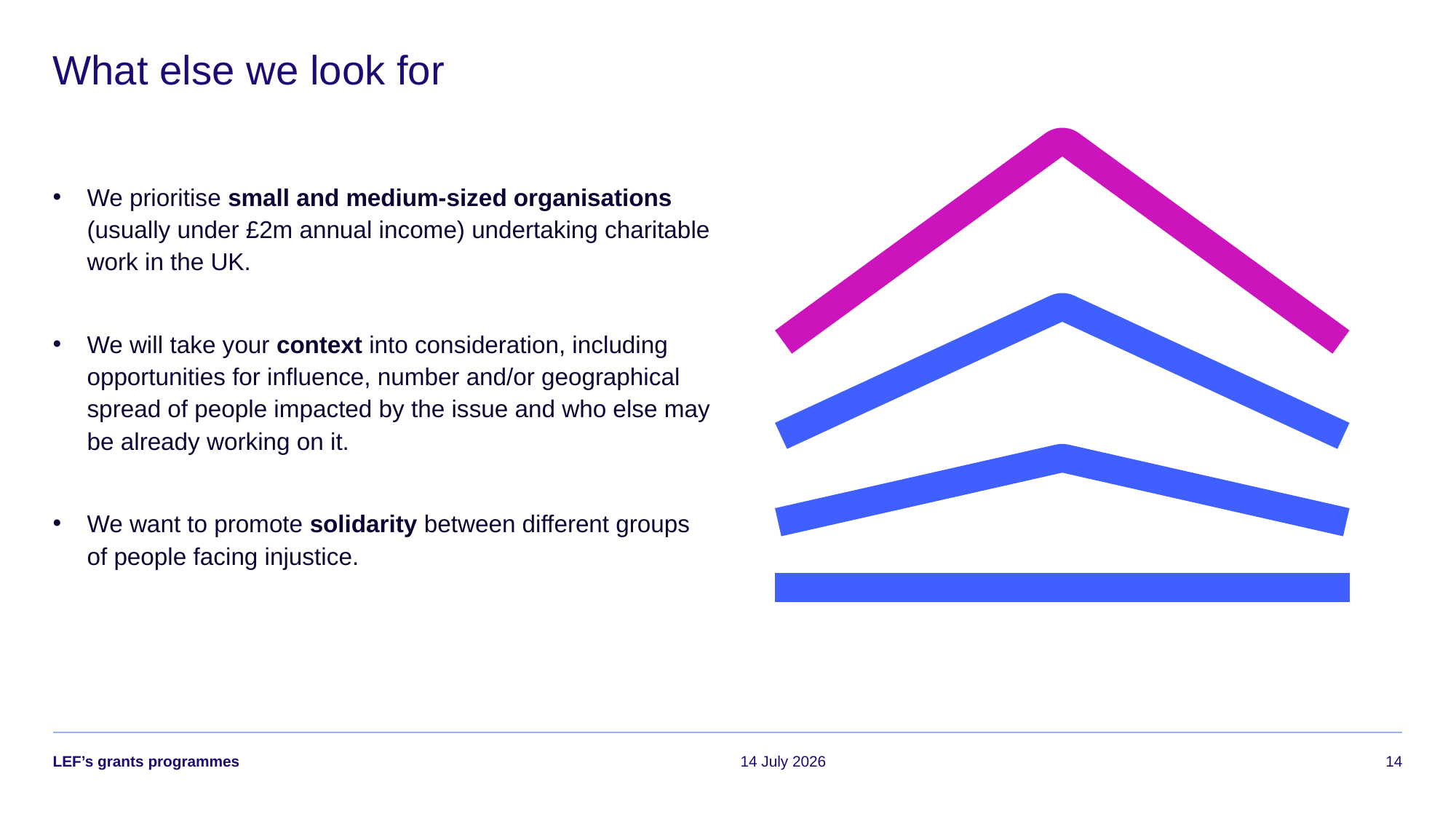

# What else we look for

We prioritise small and medium-sized organisations (usually under £2m annual income) undertaking charitable work in the UK.

We will take your context into consideration, including opportunities for influence, number and/or geographical spread of people impacted by the issue and who else may be already working on it.

We want to promote solidarity between different groups of people facing injustice.

LEF’s grants programmes
14 July 2026
14